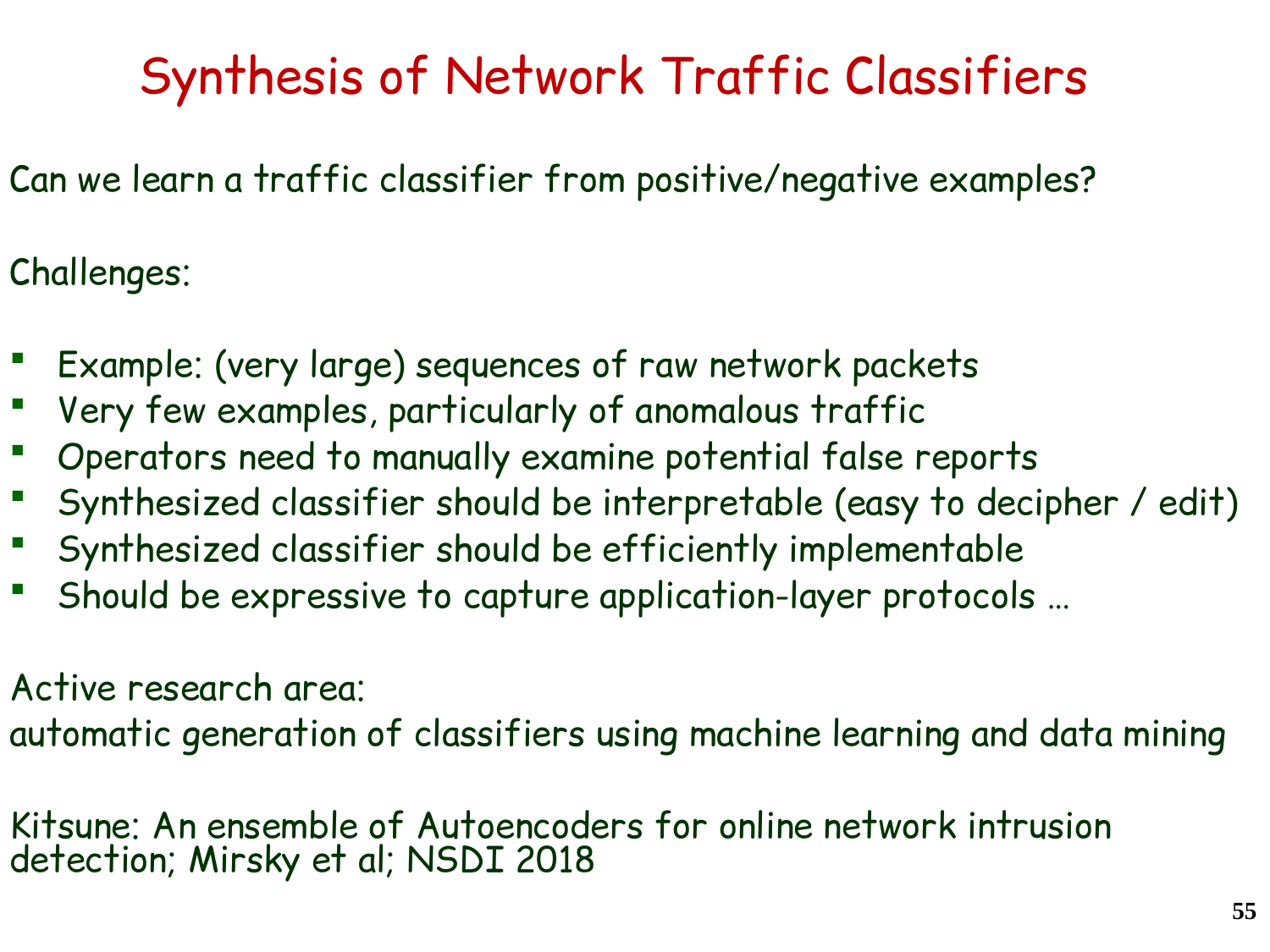

# Synthesis of Network Traffic Classifiers
Can we learn a traffic classifier from positive/negative examples?

Challenges:

Example: (very large) sequences of raw network packets
Very few examples, particularly of anomalous traffic
Operators need to manually examine potential false reports
Synthesized classifier should be interpretable (easy to decipher / edit)
Synthesized classifier should be efficiently implementable
Should be expressive to capture application-layer protocols …

Active research area:
automatic generation of classifiers using machine learning and data mining

Kitsune: An ensemble of Autoencoders for online network intrusion detection; Mirsky et al; NSDI 2018
55